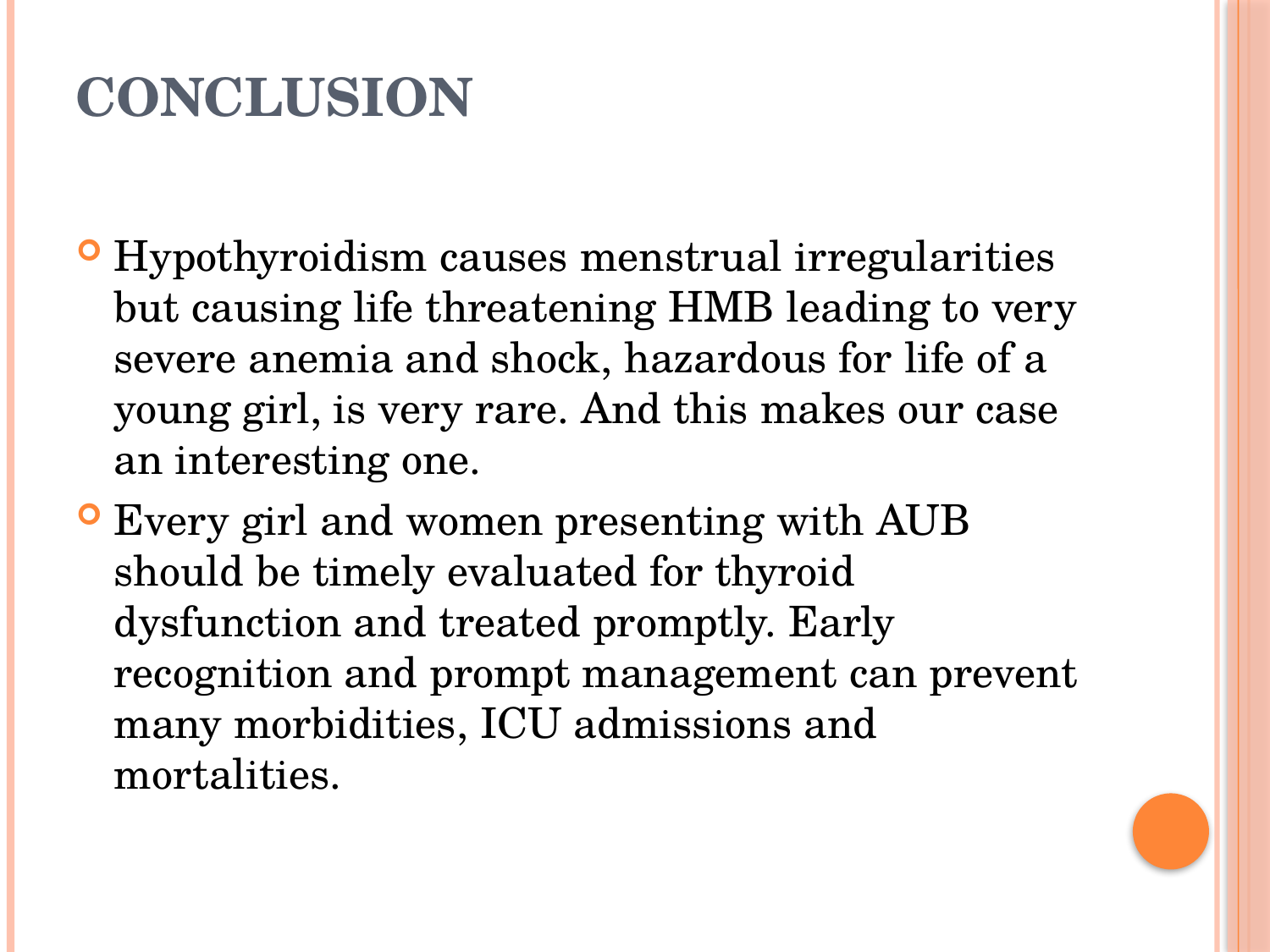

# Conclusion
Hypothyroidism causes menstrual irregularities but causing life threatening HMB leading to very severe anemia and shock, hazardous for life of a young girl, is very rare. And this makes our case an interesting one.
Every girl and women presenting with AUB should be timely evaluated for thyroid dysfunction and treated promptly. Early recognition and prompt management can prevent many morbidities, ICU admissions and mortalities.